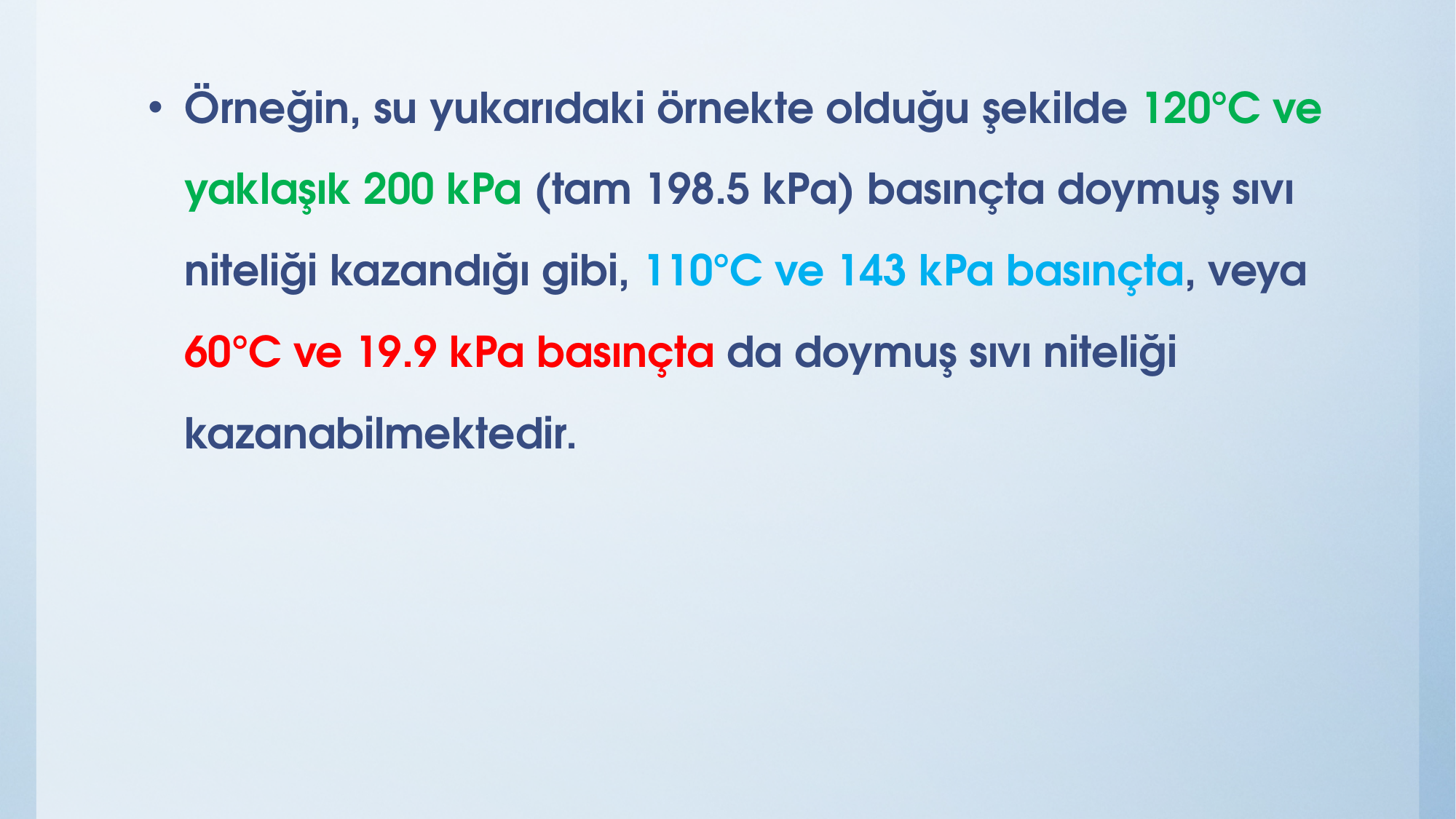

Örneğin, su yukarıdaki örnekte olduğu şekilde 120°C ve yaklaşık 200 kPa (tam 198.5 kPa) basınçta doymuş sıvı niteliği kazandığı gibi, 110°C ve 143 kPa basınçta, veya 60°C ve 19.9 kPa basınçta da doymuş sıvı niteliği kazanabilmektedir.